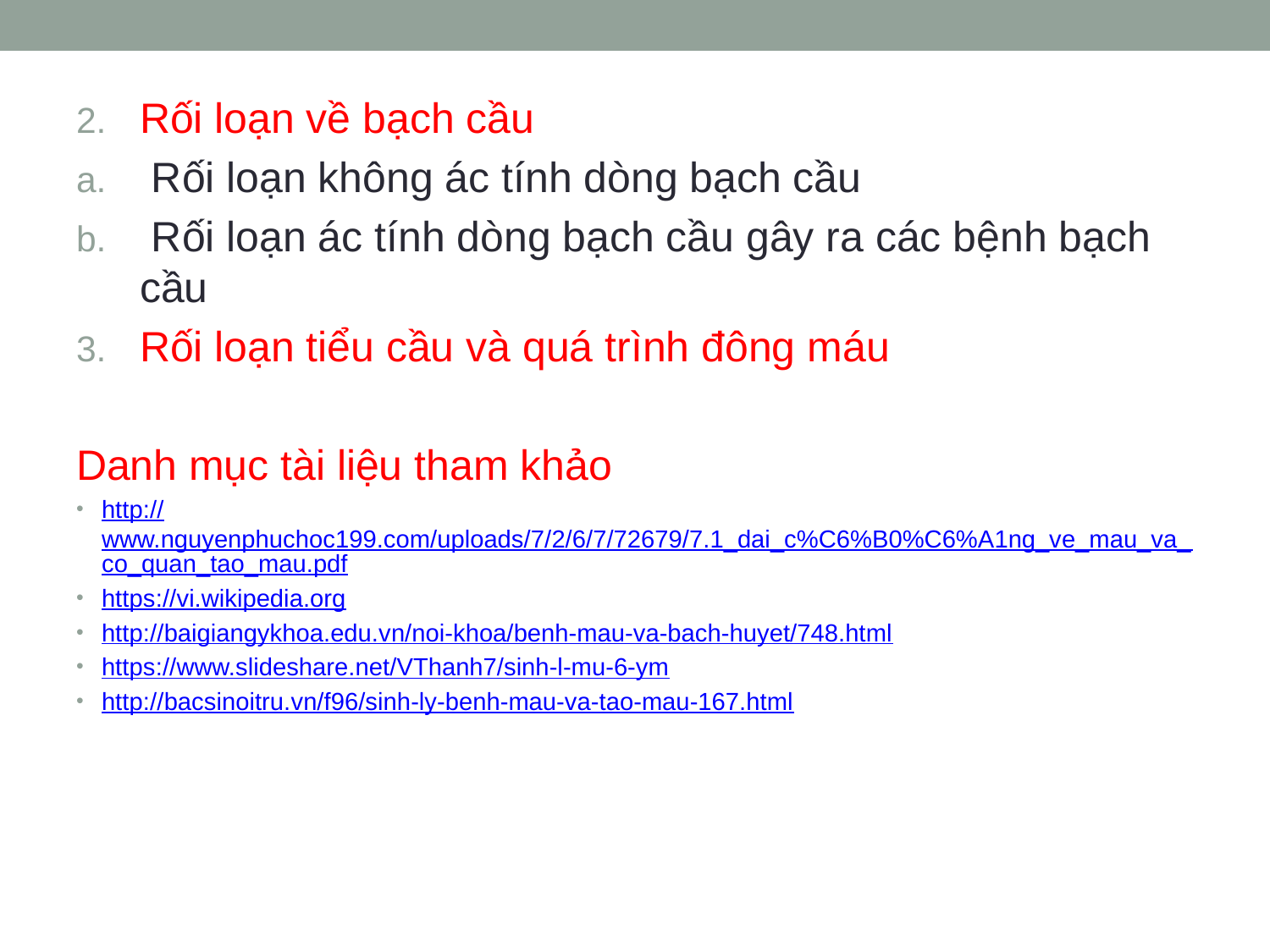

Rối loạn về bạch cầu
 Rối loạn không ác tính dòng bạch cầu
 Rối loạn ác tính dòng bạch cầu gây ra các bệnh bạch cầu
Rối loạn tiểu cầu và quá trình đông máu

Danh mục tài liệu tham khảo
http://www.nguyenphuchoc199.com/uploads/7/2/6/7/72679/7.1_dai_c%C6%B0%C6%A1ng_ve_mau_va_co_quan_tao_mau.pdf
https://vi.wikipedia.org
http://baigiangykhoa.edu.vn/noi-khoa/benh-mau-va-bach-huyet/748.html
https://www.slideshare.net/VThanh7/sinh-l-mu-6-ym
http://bacsinoitru.vn/f96/sinh-ly-benh-mau-va-tao-mau-167.html